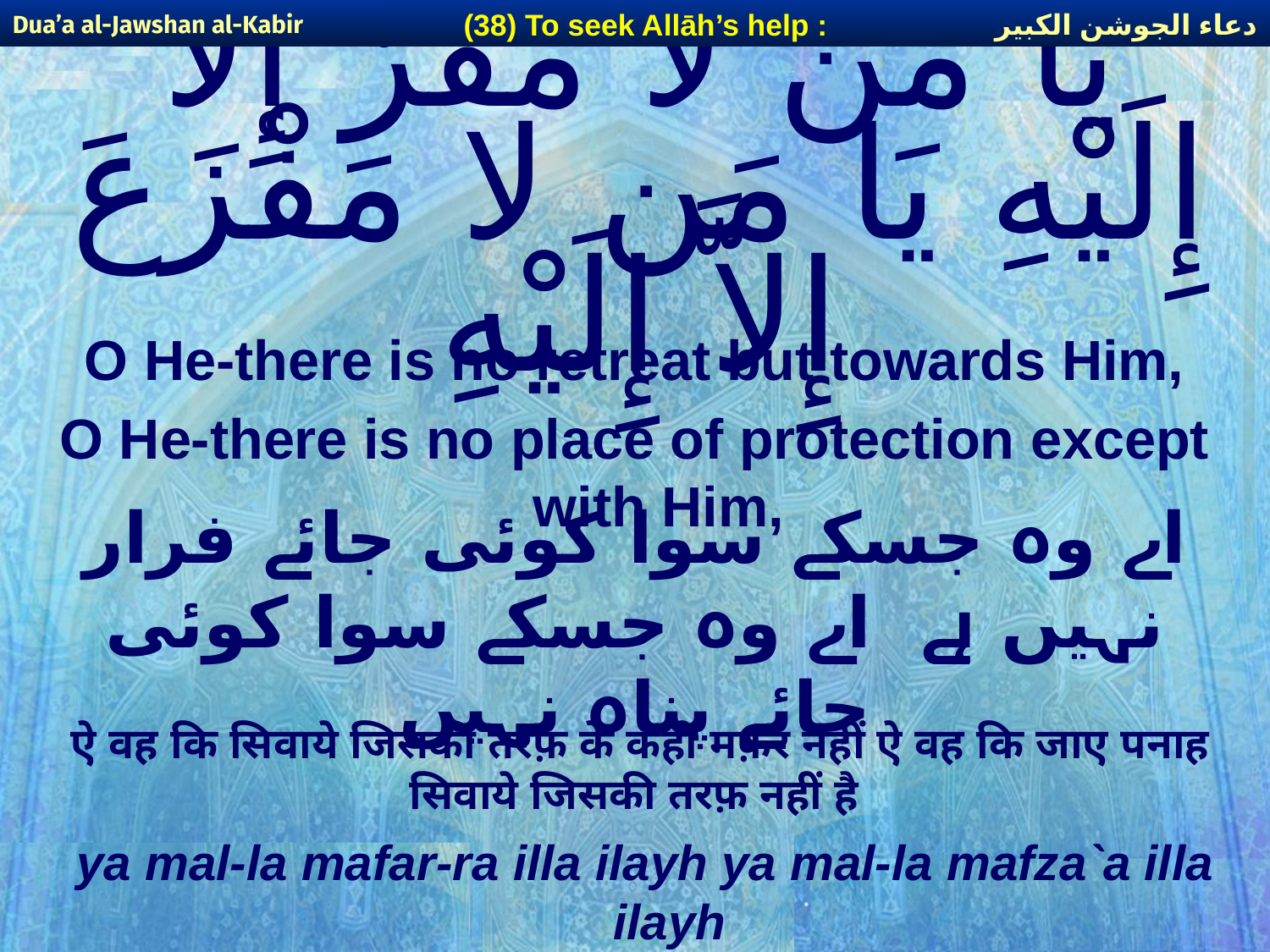

دعاء الجوشن الكبير
(38) To seek Allāh’s help :
Dua’a al-Jawshan al-Kabir
# يَا مَن لا مَفَرَّ إِلاَّ إِلَيْهِ يَا مَن لا مَفْزَعَ إِلاَّ إِلَيْهِ
O He-there is no retreat but towards Him,
O He-there is no place of protection except with Him,
اے وہ جسکے سوا کوئی جائے فرار نہیں ہے  اے وہ جسکے سوا کوئی جائے پناہ نہیں
ऐ वह कि सिवाये जिसकी तरफ़ के कहीं मफ़र नहीं ऐ वह कि जाए पनाह सिवाये जिसकी तरफ़ नहीं है
ya mal-la mafar-ra illa ilayh ya mal-la mafza`a illa ilayh